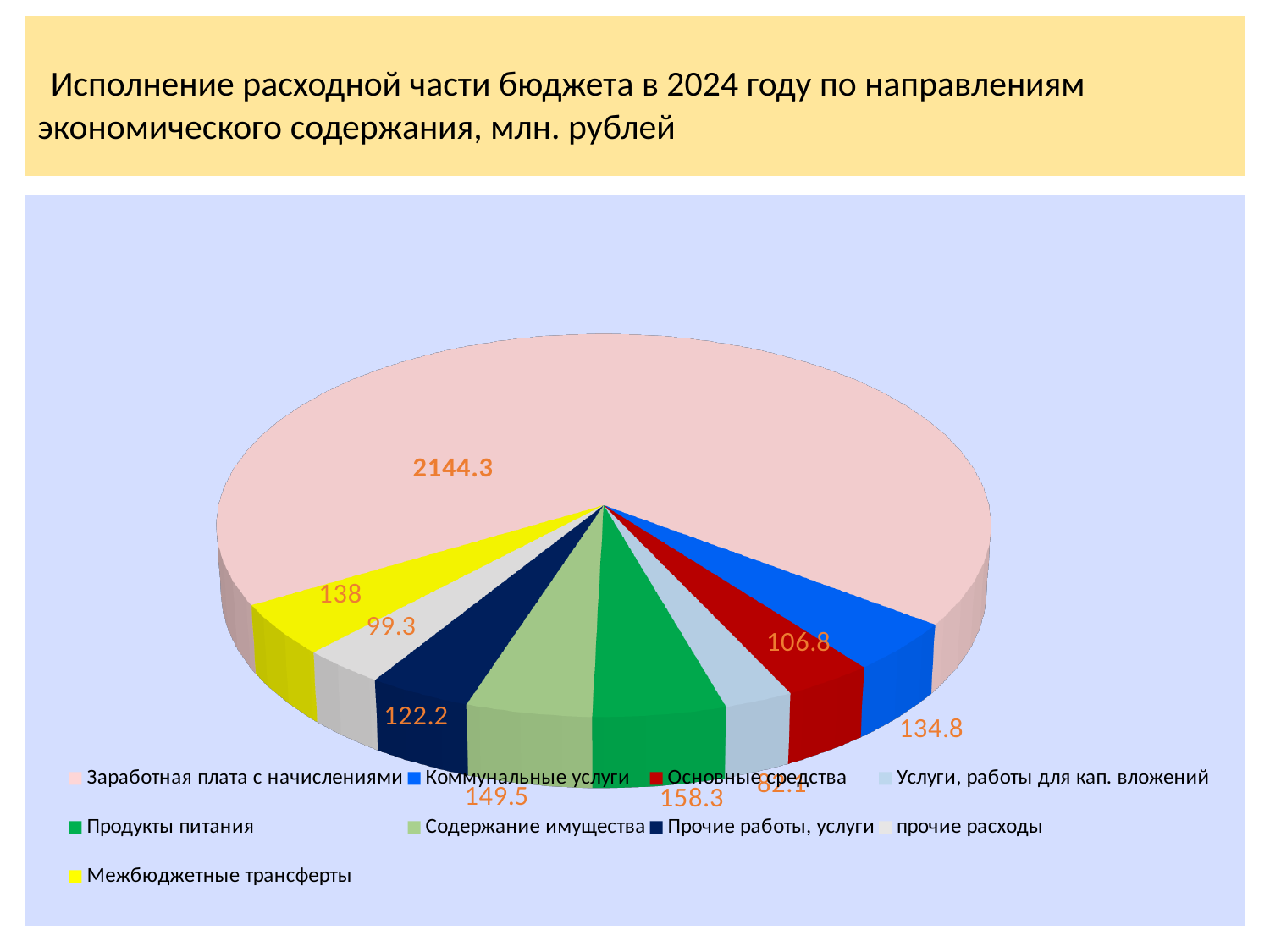

# Исполнение расходной части бюджета в 2024 году по направлениям экономического содержания, млн. рублей

[unsupported chart]